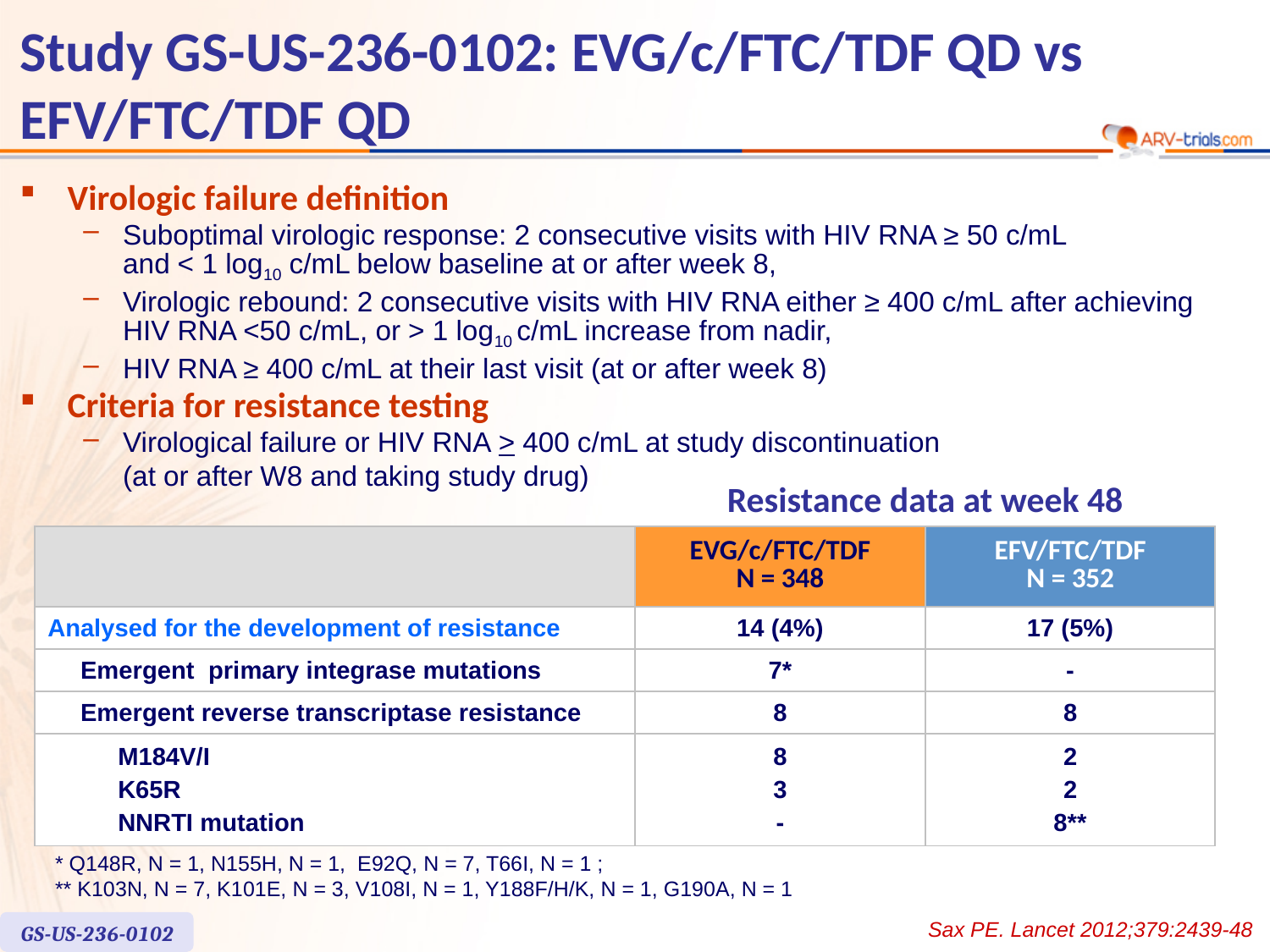

# Study GS-US-236-0102: EVG/c/FTC/TDF QD vs EFV/FTC/TDF QD
Virologic failure definition
Suboptimal virologic response: 2 consecutive visits with HIV RNA ≥ 50 c/mL
and < 1 log10 c/mL below baseline at or after week 8,
Virologic rebound: 2 consecutive visits with HIV RNA either ≥ 400 c/mL after achieving
HIV RNA <50 c/mL, or > 1 log10 c/mL increase from nadir,
HIV RNA ≥ 400 c/mL at their last visit (at or after week 8)
Criteria for resistance testing
Virological failure or HIV RNA > 400 c/mL at study discontinuation
(at or after W8 and taking study drug)
Resistance data at week 48
|  |  |  | EVG/c/FTC/TDF N = 348 | EFV/FTC/TDF N = 352 |
| --- | --- | --- | --- | --- |
| Analysed for the development of resistance |  |  | 14 (4%) | 17 (5%) |
|  | Emergent primary integrase mutations |  | 7\* | - |
|  | Emergent reverse transcriptase resistance |  | 8 | 8 |
|  |  | M184V/I K65R NNRTI mutation | 8 3 - | 2 2 8\*\* |
* Q148R, N = 1, N155H, N = 1,  E92Q, N = 7, T66I, N = 1 ;
** K103N, N = 7, K101E, N = 3, V108I, N = 1, Y188F/H/K, N = 1, G190A, N = 1
Sax PE. Lancet 2012;379:2439-48

GS-US-236-0102